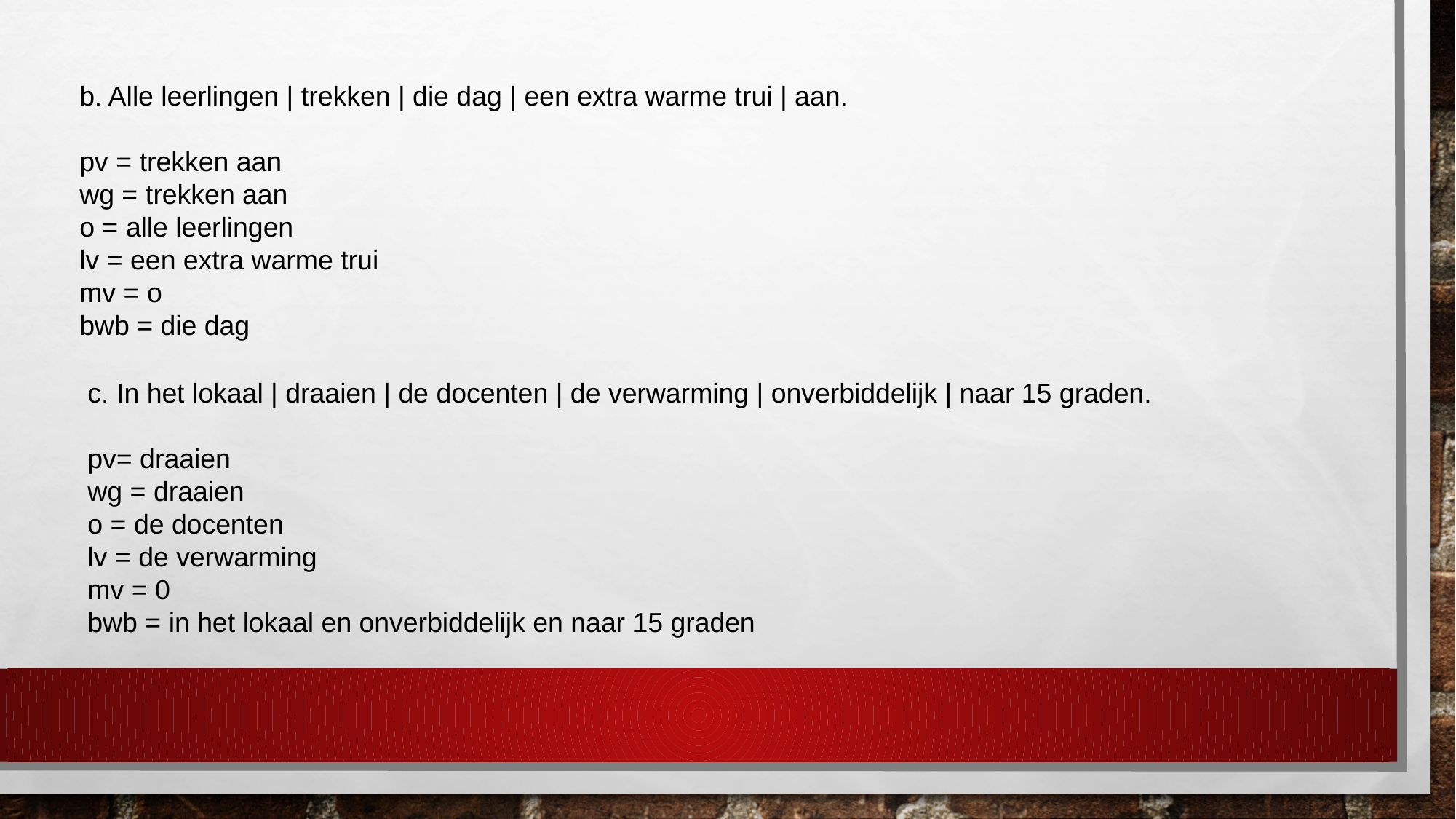

b. Alle leerlingen | trekken | die dag | een extra warme trui | aan.

pv = trekken aan
wg = trekken aan
o = alle leerlingen
lv = een extra warme trui
mv = o
bwb = die dag

c. In het lokaal | draaien | de docenten | de verwarming | onverbiddelijk | naar 15 graden.

pv= draaien
wg = draaien
o = de docenten
lv = de verwarming
mv = 0
bwb = in het lokaal en onverbiddelijk en naar 15 graden